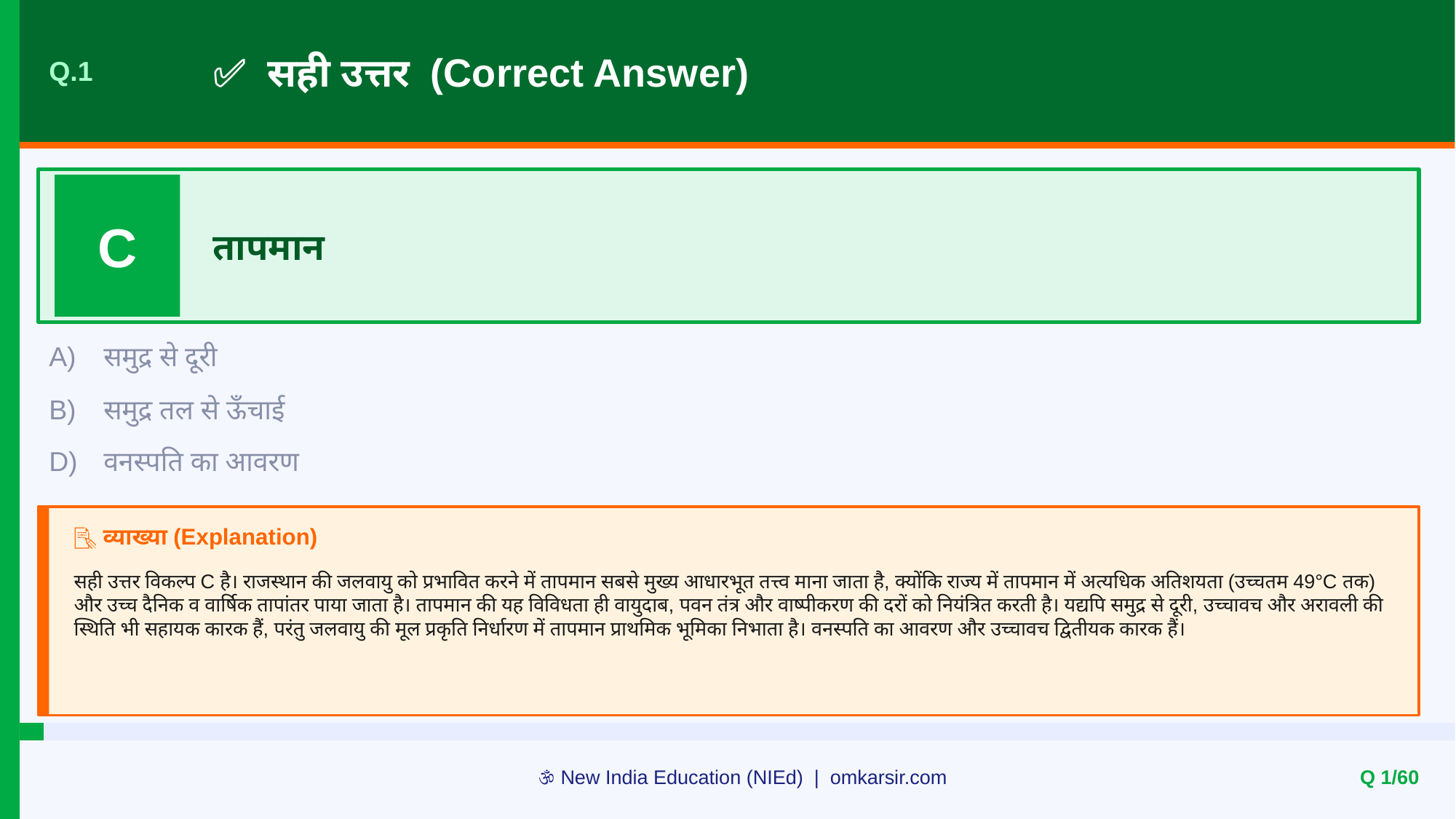

✅  सही उत्तर  (Correct Answer)
Q.1

C
तापमान
A)
समुद्र से दूरी
B)
समुद्र तल से ऊँचाई
D)
वनस्पति का आवरण

📝 व्याख्या (Explanation)
सही उत्तर विकल्प C है। राजस्थान की जलवायु को प्रभावित करने में तापमान सबसे मुख्य आधारभूत तत्त्व माना जाता है, क्योंकि राज्य में तापमान में अत्यधिक अतिशयता (उच्चतम 49°C तक) और उच्च दैनिक व वार्षिक तापांतर पाया जाता है। तापमान की यह विविधता ही वायुदाब, पवन तंत्र और वाष्पीकरण की दरों को नियंत्रित करती है। यद्यपि समुद्र से दूरी, उच्चावच और अरावली की स्थिति भी सहायक कारक हैं, परंतु जलवायु की मूल प्रकृति निर्धारण में तापमान प्राथमिक भूमिका निभाता है। वनस्पति का आवरण और उच्चावच द्वितीयक कारक हैं।

🕉️ New India Education (NIEd)  |  omkarsir.com
Q 1/60